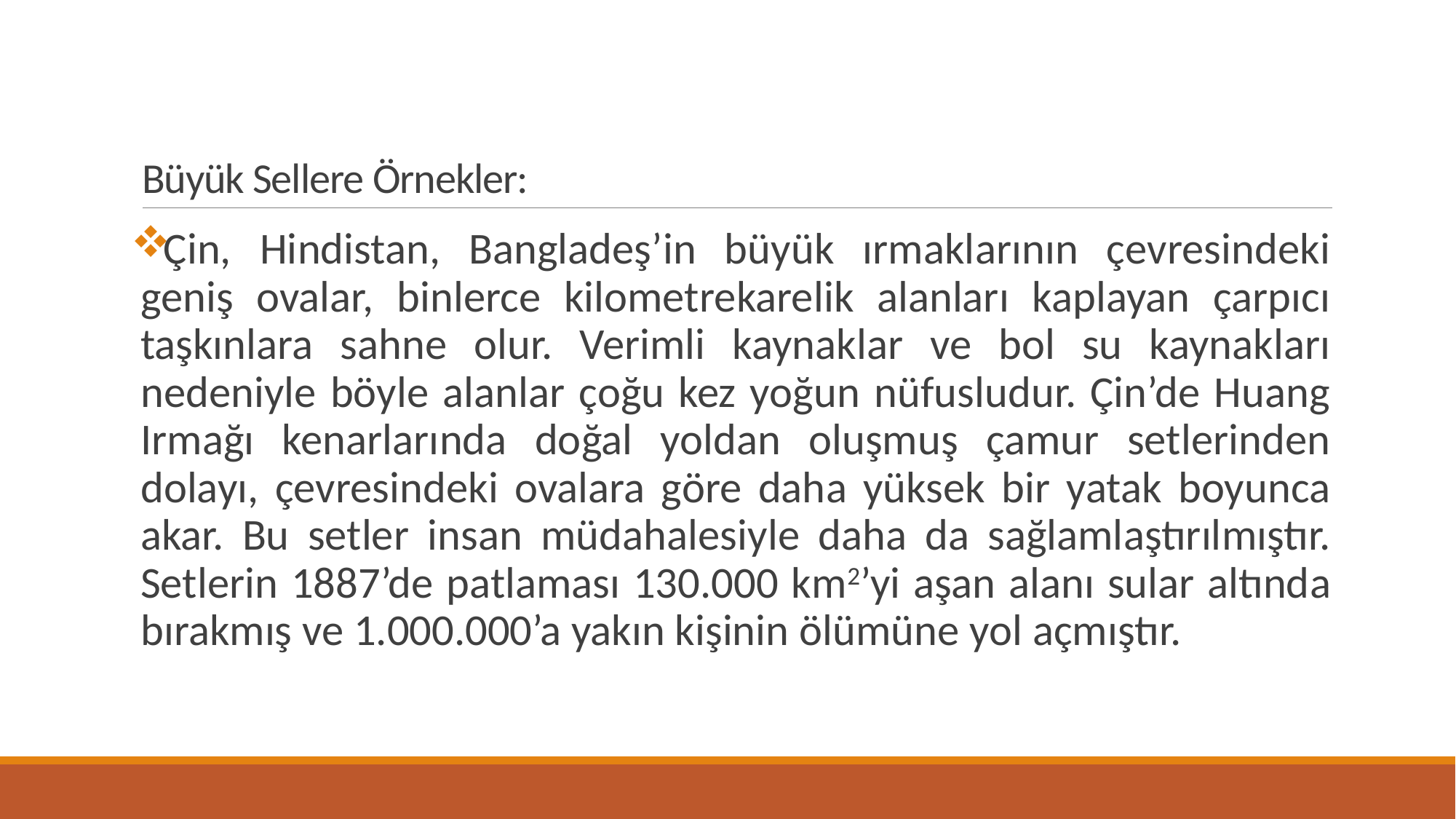

# Büyük Sellere Örnekler:
Çin, Hindistan, Bangladeş’in büyük ırmaklarının çevresindeki geniş ovalar, binlerce kilometrekarelik alanları kaplayan çarpıcı taşkınlara sahne olur. Verimli kaynaklar ve bol su kaynakları nedeniyle böyle alanlar çoğu kez yoğun nüfusludur. Çin’de Huang Irmağı kenarlarında doğal yoldan oluşmuş çamur setlerinden dolayı, çevresindeki ovalara göre daha yüksek bir yatak boyunca akar. Bu setler insan müdahalesiyle daha da sağlamlaştırılmıştır. Setlerin 1887’de patlaması 130.000 km2’yi aşan alanı sular altında bırakmış ve 1.000.000’a yakın kişinin ölümüne yol açmıştır.